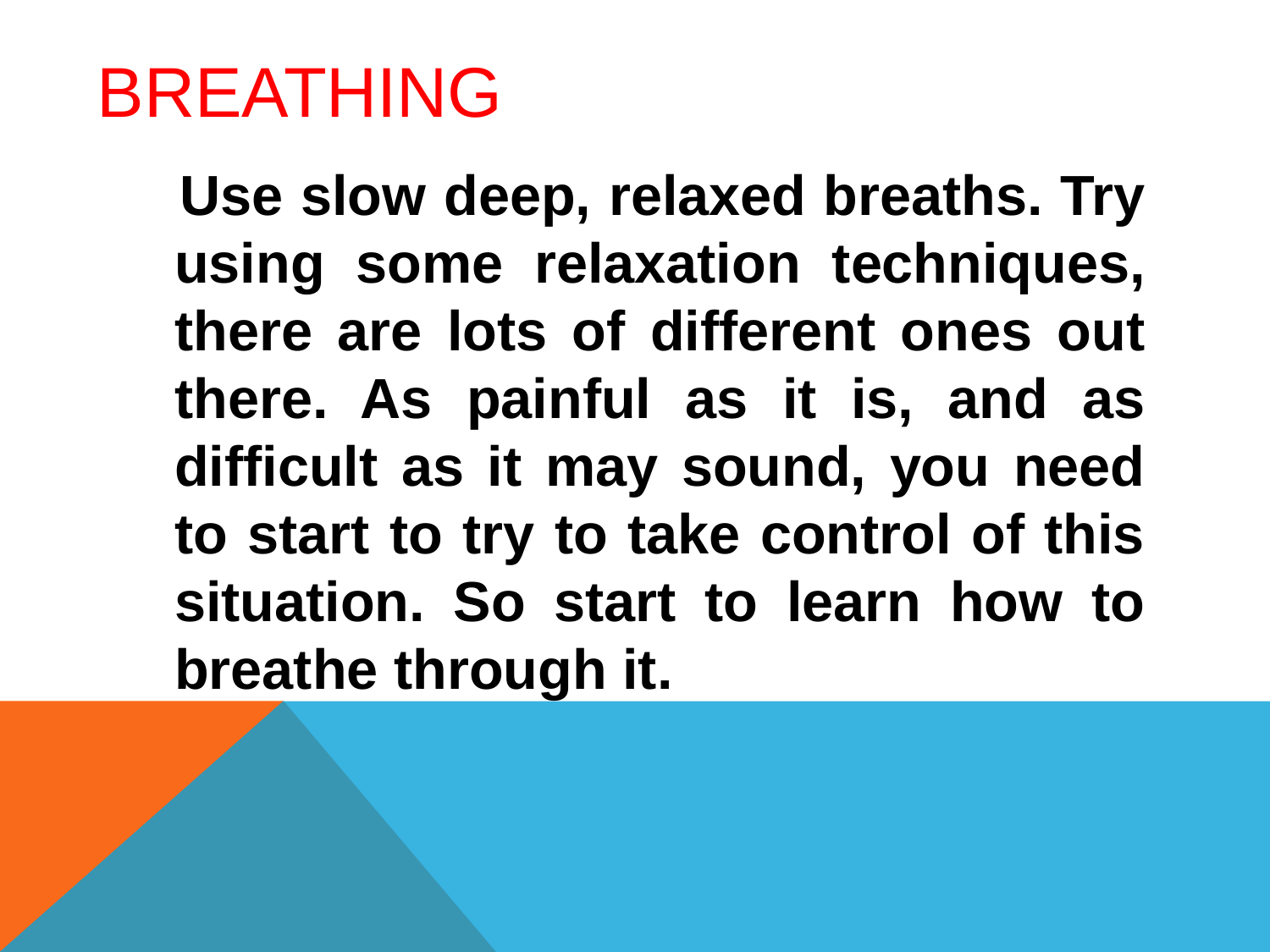

# breathing
   Use slow deep, relaxed breaths. Try using some relaxation techniques, there are lots of different ones out there. As painful as it is, and as difficult as it may sound, you need to start to try to take control of this situation. So start to learn how to breathe through it.